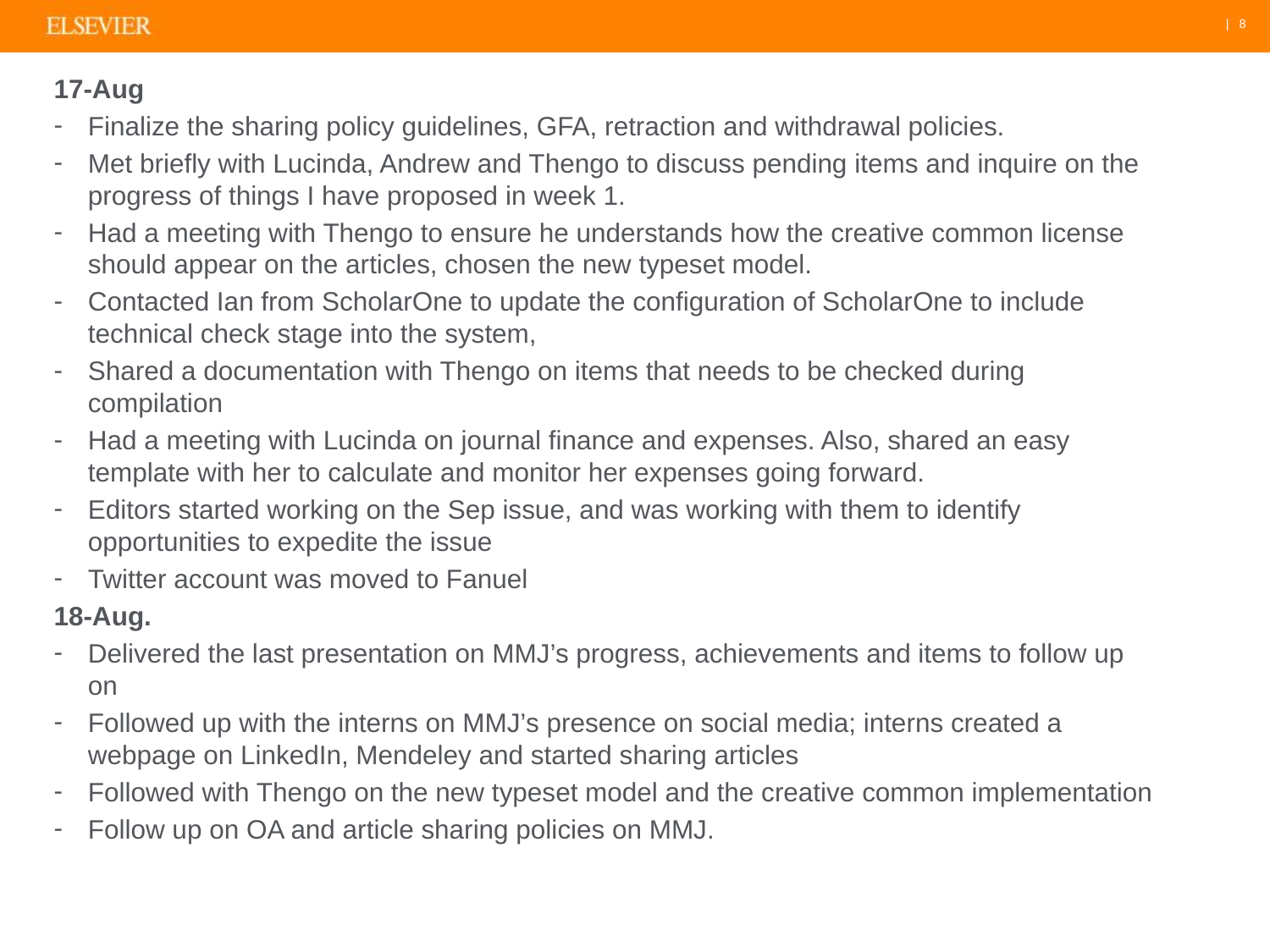

17-Aug
Finalize the sharing policy guidelines, GFA, retraction and withdrawal policies.
Met briefly with Lucinda, Andrew and Thengo to discuss pending items and inquire on the progress of things I have proposed in week 1.
Had a meeting with Thengo to ensure he understands how the creative common license should appear on the articles, chosen the new typeset model.
Contacted Ian from ScholarOne to update the configuration of ScholarOne to include technical check stage into the system,
Shared a documentation with Thengo on items that needs to be checked during compilation
Had a meeting with Lucinda on journal finance and expenses. Also, shared an easy template with her to calculate and monitor her expenses going forward.
Editors started working on the Sep issue, and was working with them to identify opportunities to expedite the issue
Twitter account was moved to Fanuel
18-Aug.
Delivered the last presentation on MMJ’s progress, achievements and items to follow up on
Followed up with the interns on MMJ’s presence on social media; interns created a webpage on LinkedIn, Mendeley and started sharing articles
Followed with Thengo on the new typeset model and the creative common implementation
Follow up on OA and article sharing policies on MMJ.